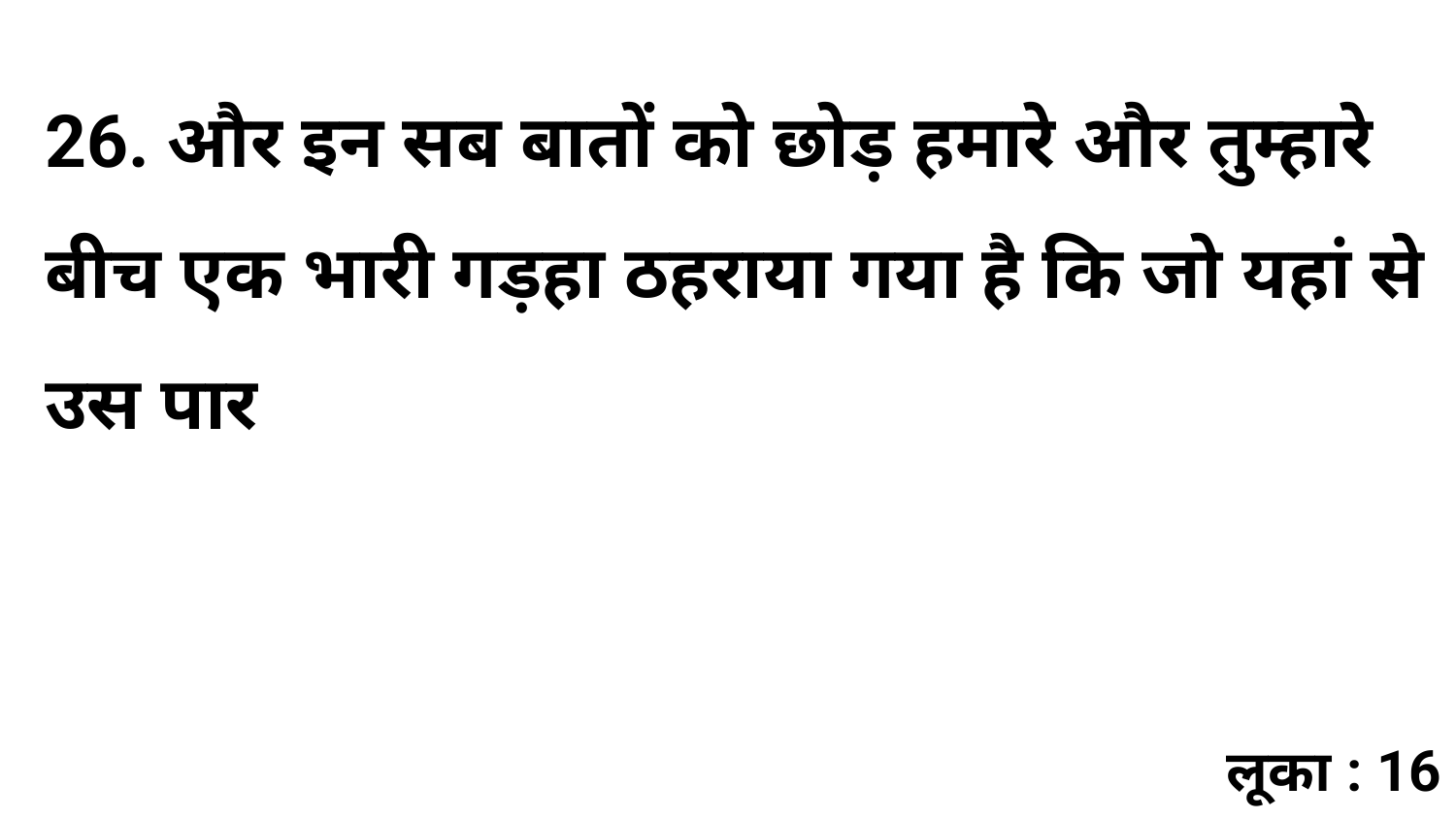

26. और इन सब बातों को छोड़ हमारे और तुम्हारे बीच एक भारी गड़हा ठहराया गया है कि जो यहां से उस पार
लूका : 16